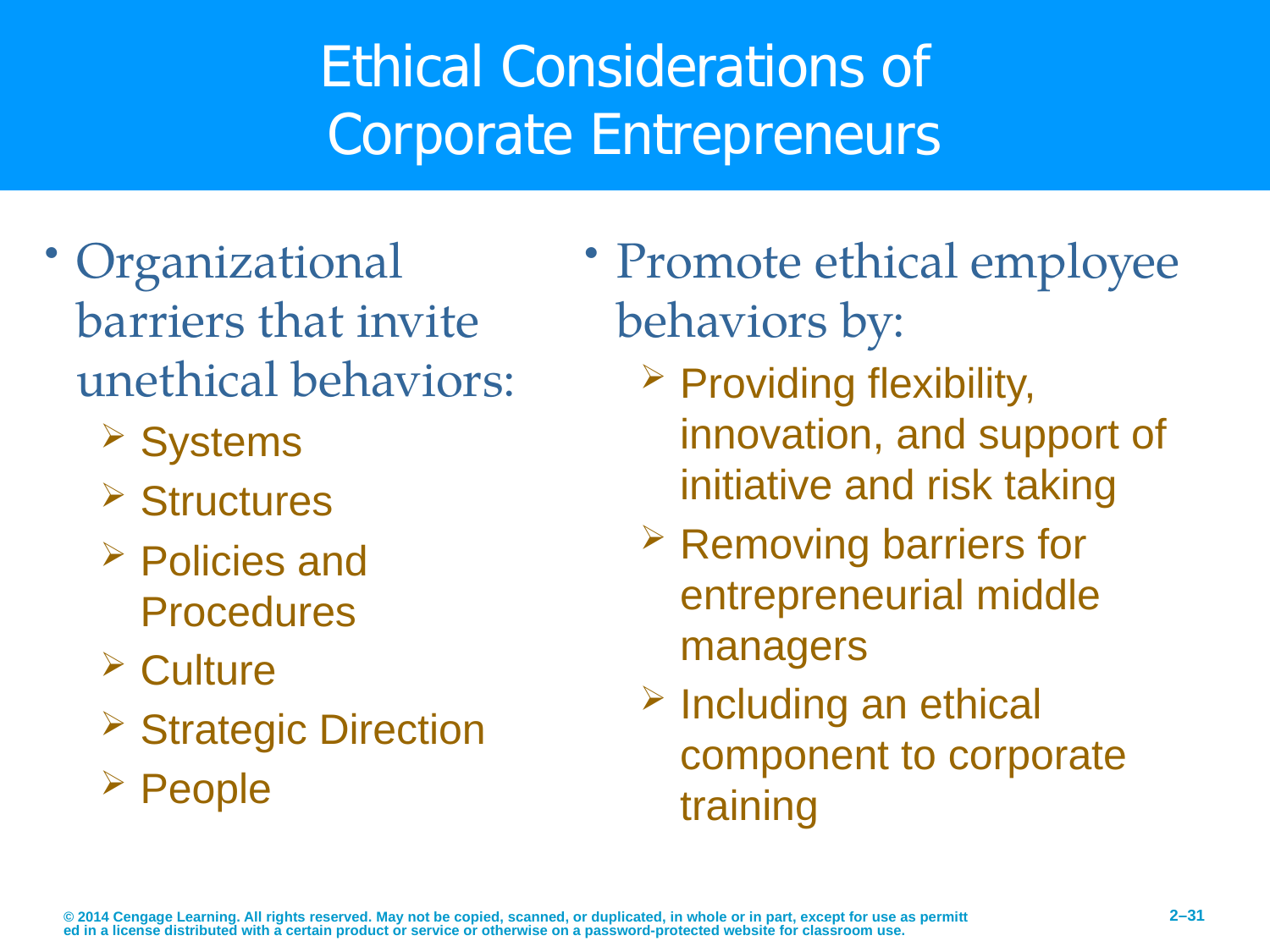

# Ethical Considerations of Corporate Entrepreneurs
Organizational barriers that invite unethical behaviors:
Systems
Structures
Policies and Procedures
Culture
Strategic Direction
People
Promote ethical employee behaviors by:
Providing flexibility, innovation, and support of initiative and risk taking
Removing barriers for entrepreneurial middle managers
Including an ethical component to corporate training
© 2014 Cengage Learning. All rights reserved. May not be copied, scanned, or duplicated, in whole or in part, except for use as permitted in a license distributed with a certain product or service or otherwise on a password-protected website for classroom use.
2–31